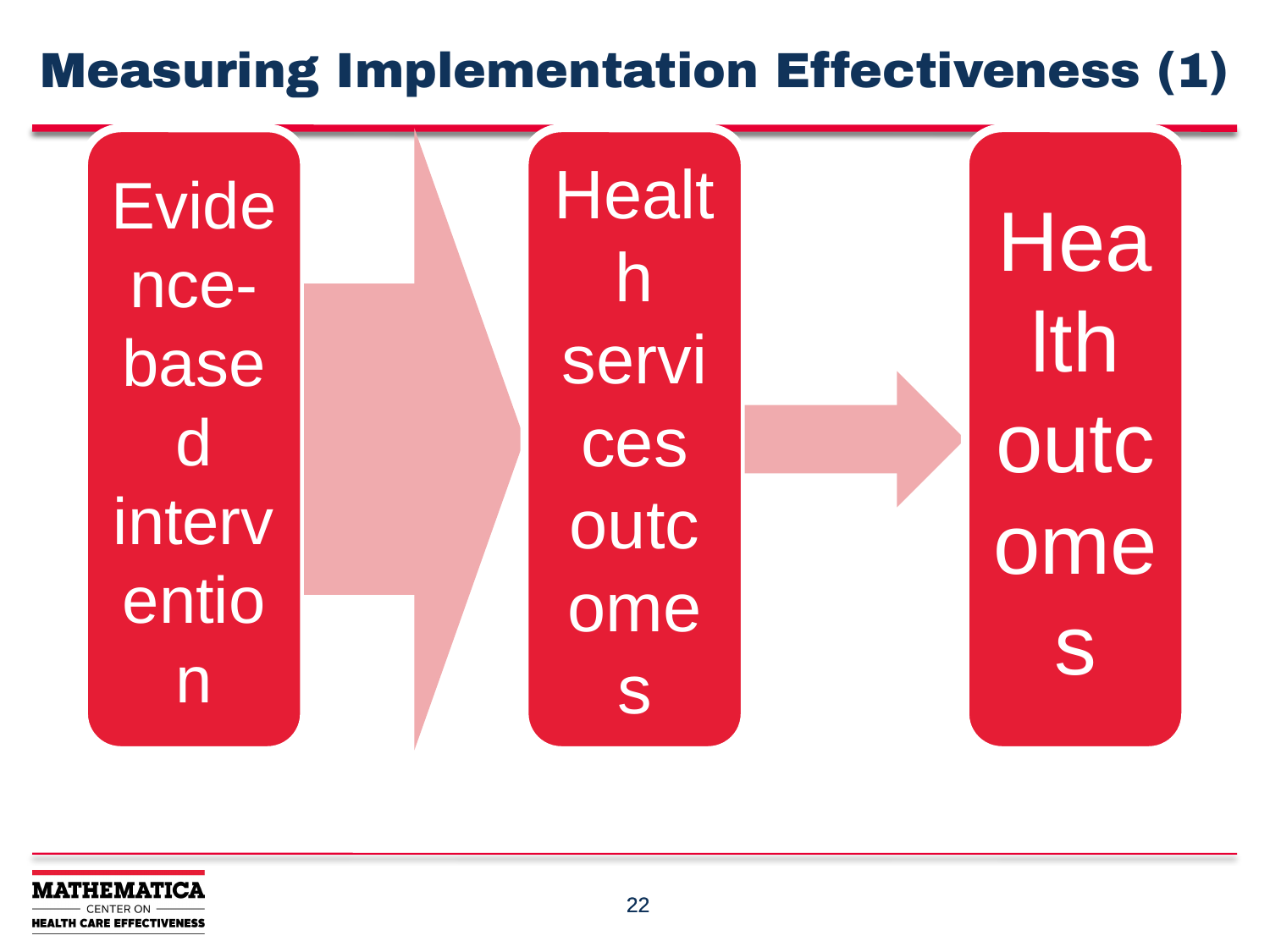

# Measuring Implementation Effectiveness (1)
Evidence-based intervention
Health services outcomes
Health outcomes